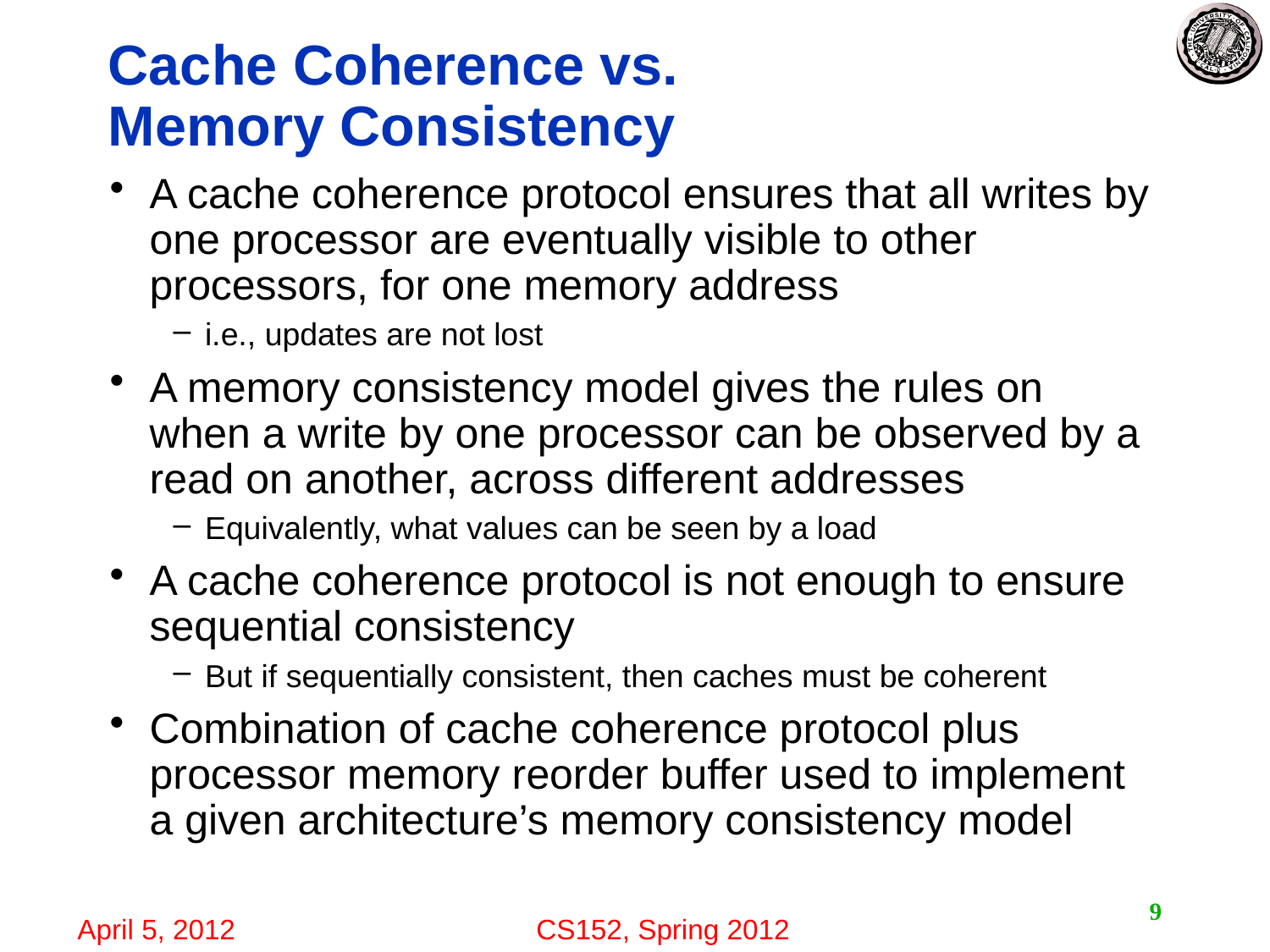

# Cache Coherence vs. Memory Consistency
A cache coherence protocol ensures that all writes by one processor are eventually visible to other processors, for one memory address
i.e., updates are not lost
A memory consistency model gives the rules on when a write by one processor can be observed by a read on another, across different addresses
Equivalently, what values can be seen by a load
A cache coherence protocol is not enough to ensure sequential consistency
But if sequentially consistent, then caches must be coherent
Combination of cache coherence protocol plus processor memory reorder buffer used to implement a given architecture’s memory consistency model
9